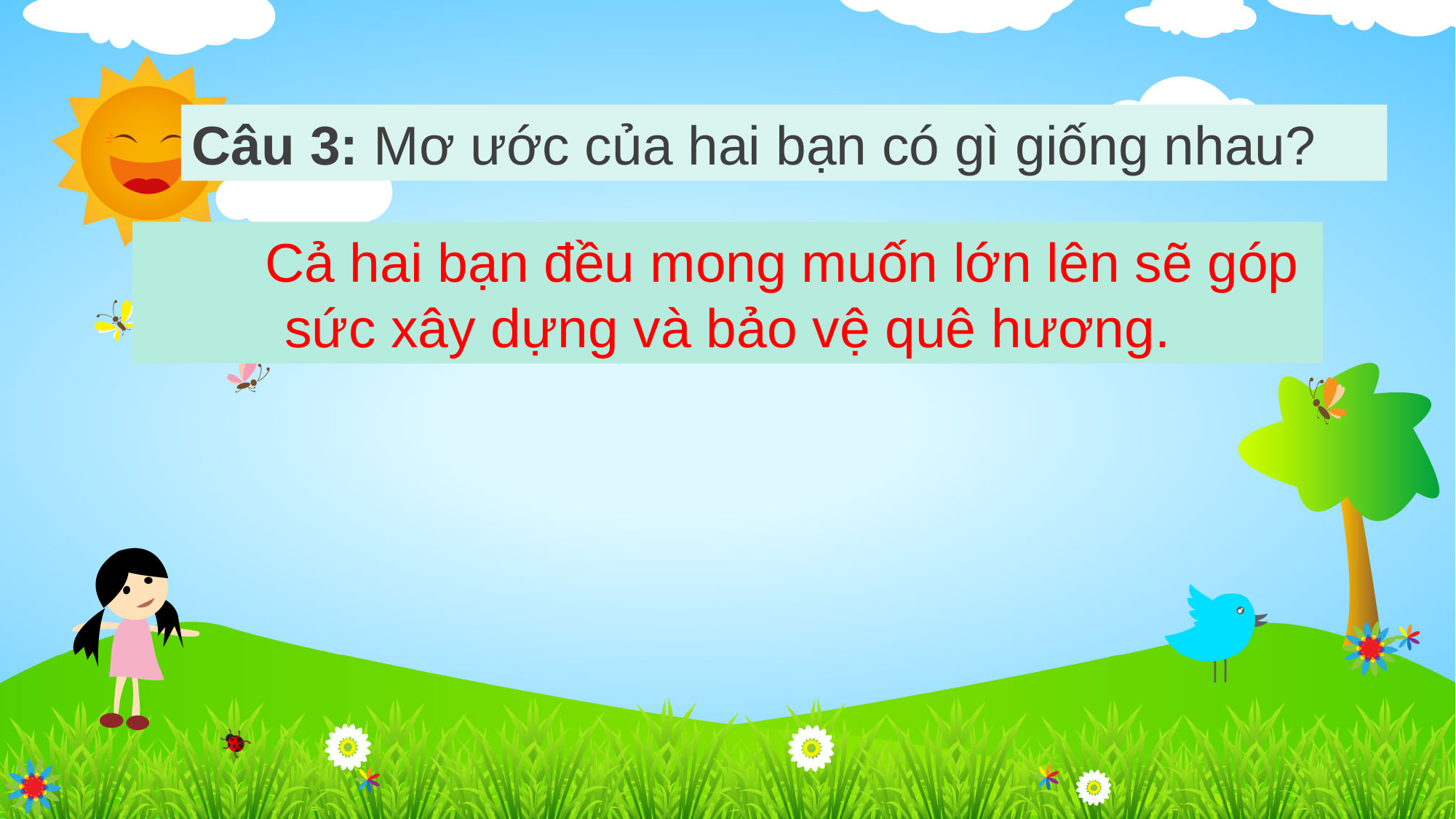

Câu 3: Mơ ước của hai bạn có gì giống nhau?
	Cả hai bạn đều mong muốn lớn lên sẽ góp sức xây dựng và bảo vệ quê hương.